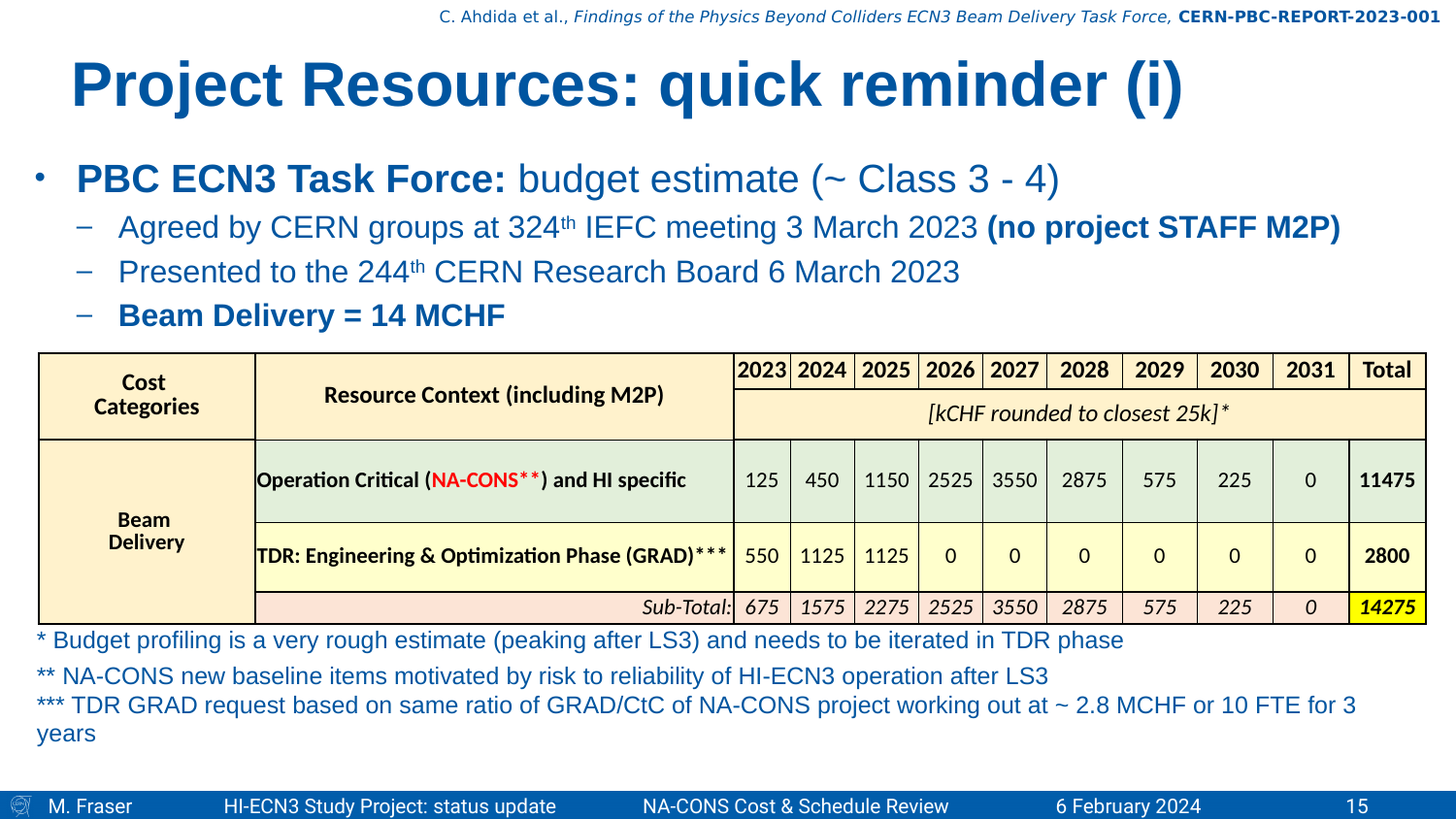

C. Ahdida et al., Findings of the Physics Beyond Colliders ECN3 Beam Delivery Task Force, CERN-PBC-REPORT-2023-001
# Project Resources: quick reminder (i)
PBC ECN3 Task Force: budget estimate (~ Class 3 - 4)
Agreed by CERN groups at 324th IEFC meeting 3 March 2023 (no project STAFF M2P)
Presented to the 244th CERN Research Board 6 March 2023
Beam Delivery = 14 MCHF

| Cost Categories | Resource Context (including M2P) | 2023 | 2024 | 2025 | 2026 | 2027 | 2028 | 2029 | 2030 | 2031 | Total |
| --- | --- | --- | --- | --- | --- | --- | --- | --- | --- | --- | --- |
|  |  | [kCHF rounded to closest 25k]\* |  |  |  |  |  |  |  |  |  |
| Beam Delivery | Operation Critical (NA-CONS\*\*) and HI specific | 125 | 450 | 1150 | 2525 | 3550 | 2875 | 575 | 225 | 0 | 11475 |
|  | TDR: Engineering & Optimization Phase (GRAD)\*\*\* | 550 | 1125 | 1125 | 0 | 0 | 0 | 0 | 0 | 0 | 2800 |
|  | Sub-Total: | 675 | 1575 | 2275 | 2525 | 3550 | 2875 | 575 | 225 | 0 | 14275 |
* Budget profiling is a very rough estimate (peaking after LS3) and needs to be iterated in TDR phase
** NA-CONS new baseline items motivated by risk to reliability of HI-ECN3 operation after LS3
*** TDR GRAD request based on same ratio of GRAD/CtC of NA-CONS project working out at ~ 2.8 MCHF or 10 FTE for 3 years
M. Fraser                  HI-ECN3 Study Project: status update                 NA-CONS Cost & Schedule Review                     6 February 2024
15